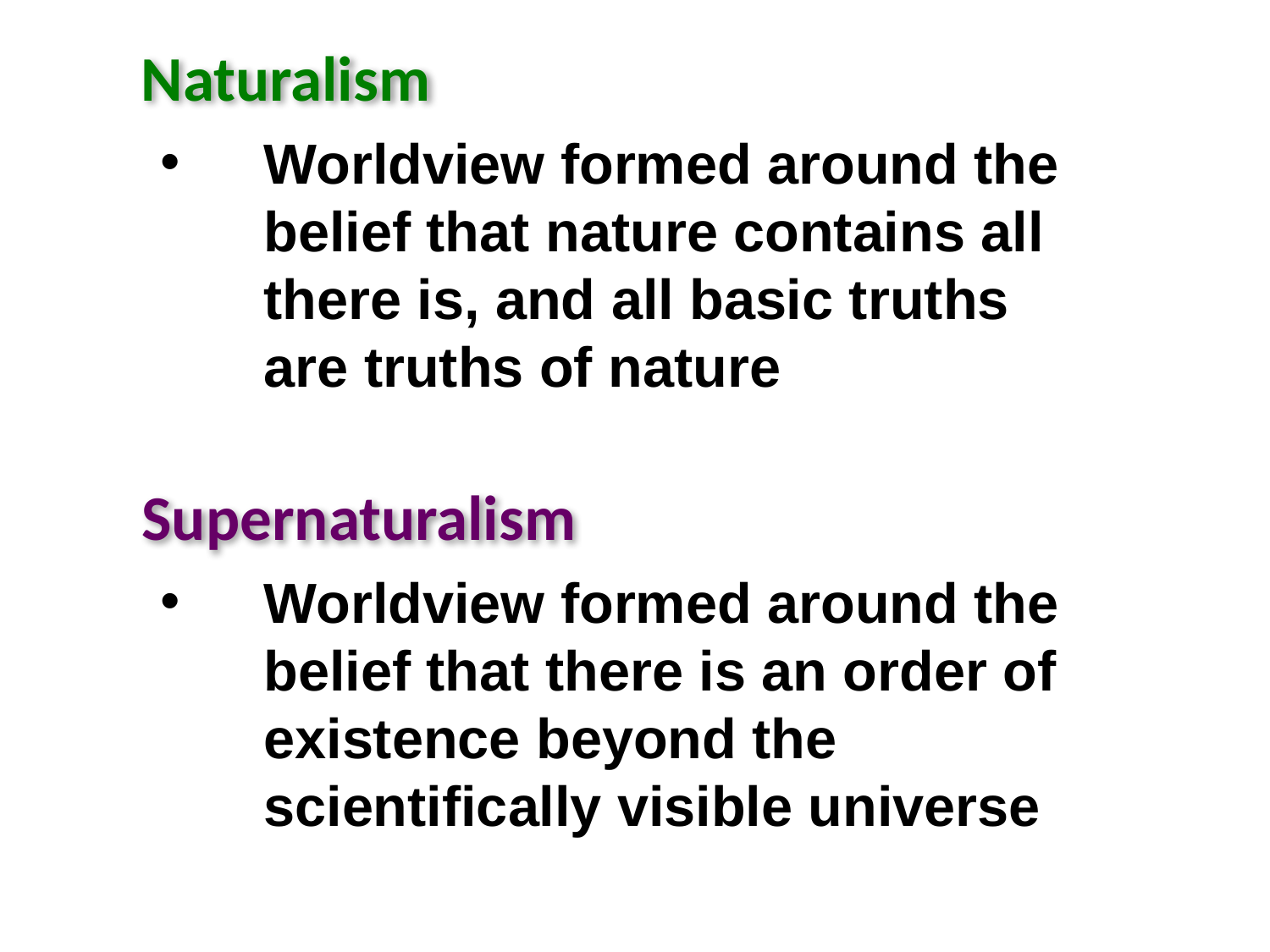

Naturalism
Worldview formed around the belief that nature contains all there is, and all basic truths are truths of nature
Supernaturalism
Worldview formed around the belief that there is an order of existence beyond the scientifically visible universe